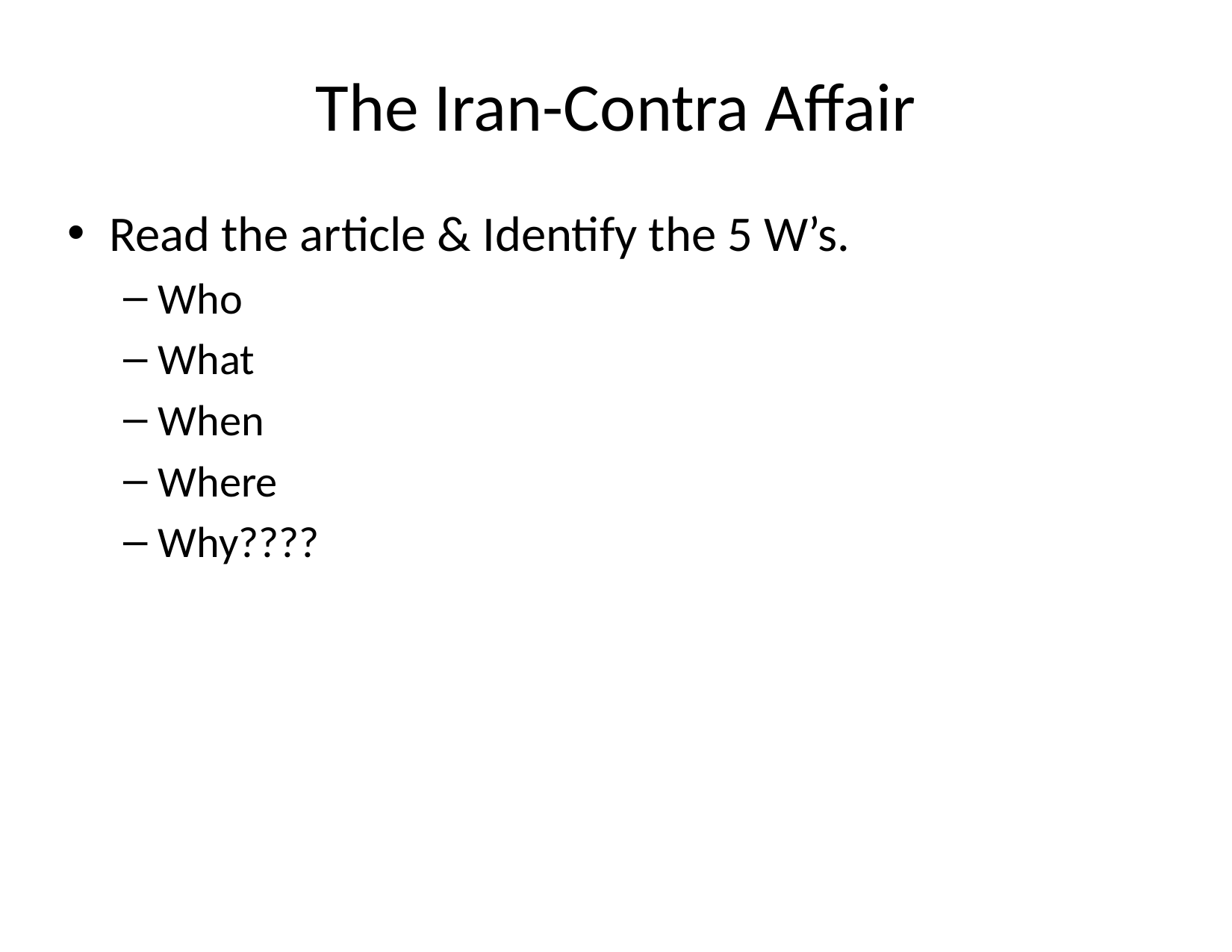

# The Iran-Contra Affair
Read the article & Identify the 5 W’s.
Who
What
When
Where
Why????